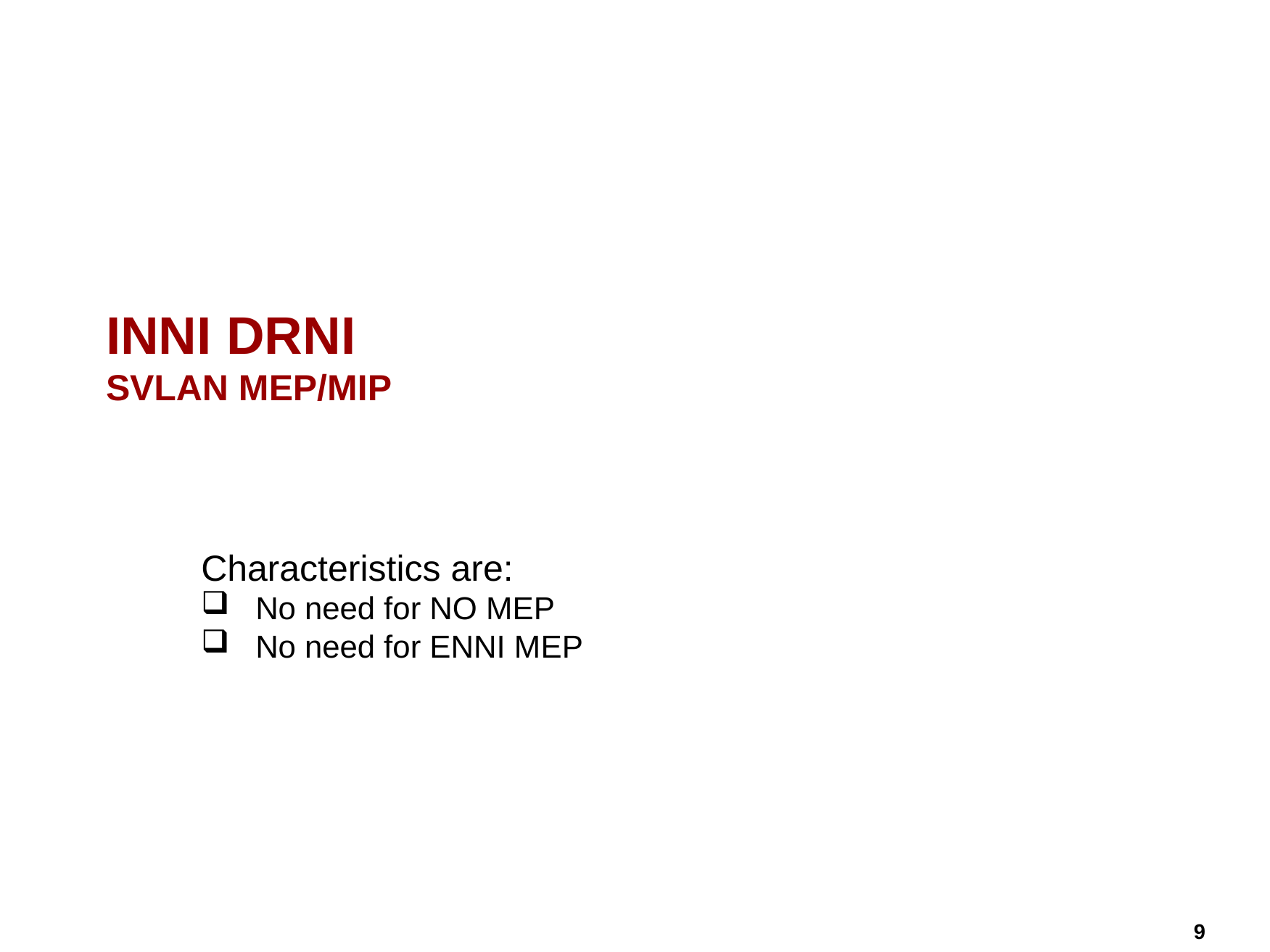

# INNI DRNI SVLAN MEP/MIP
Characteristics are:
No need for NO MEP
No need for ENNI MEP